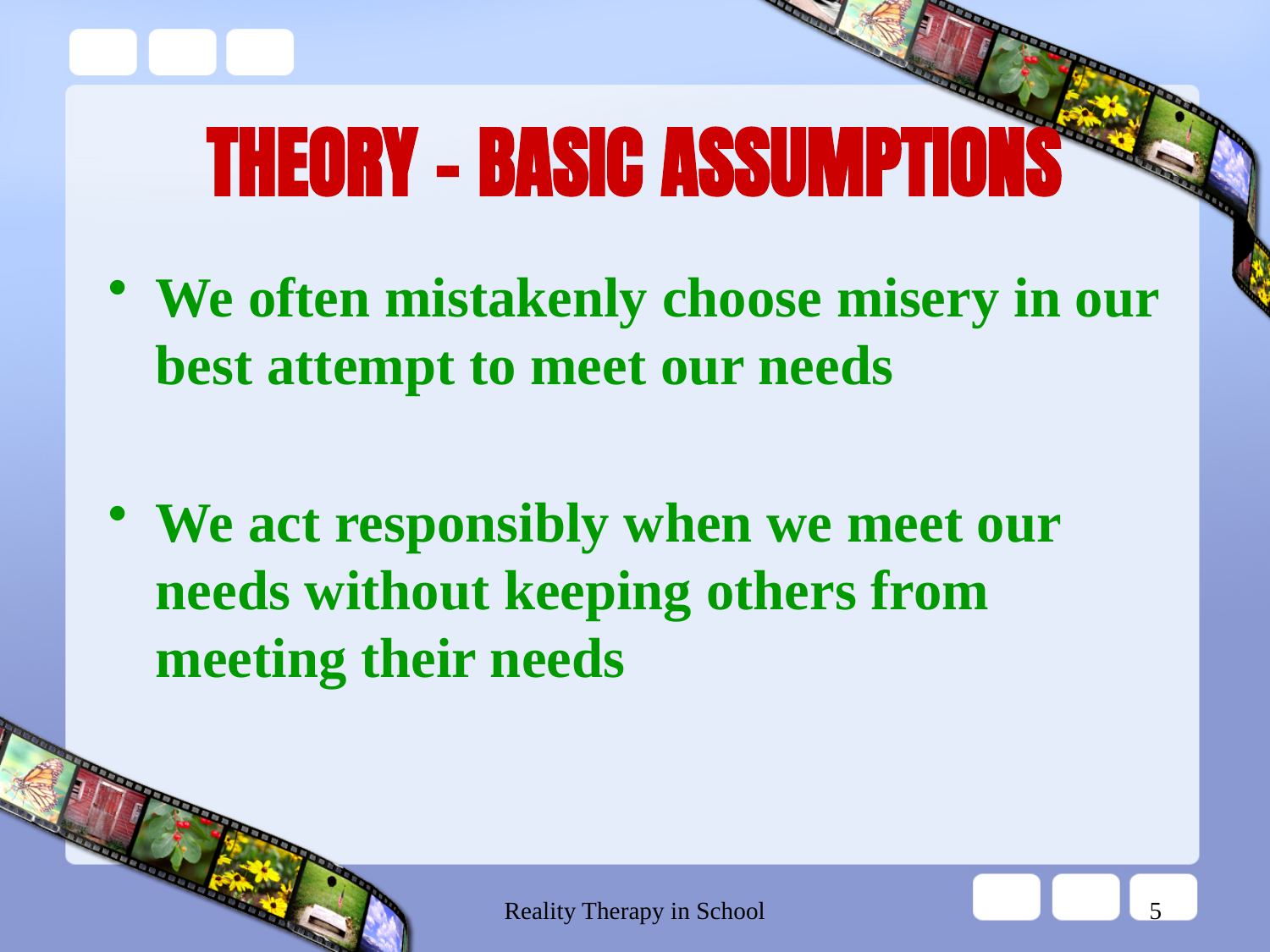

# THEORY – BASIC ASSUMPTIONS
We often mistakenly choose misery in our best attempt to meet our needs

We act responsibly when we meet our needs without keeping others from meeting their needs
Reality Therapy in School
5